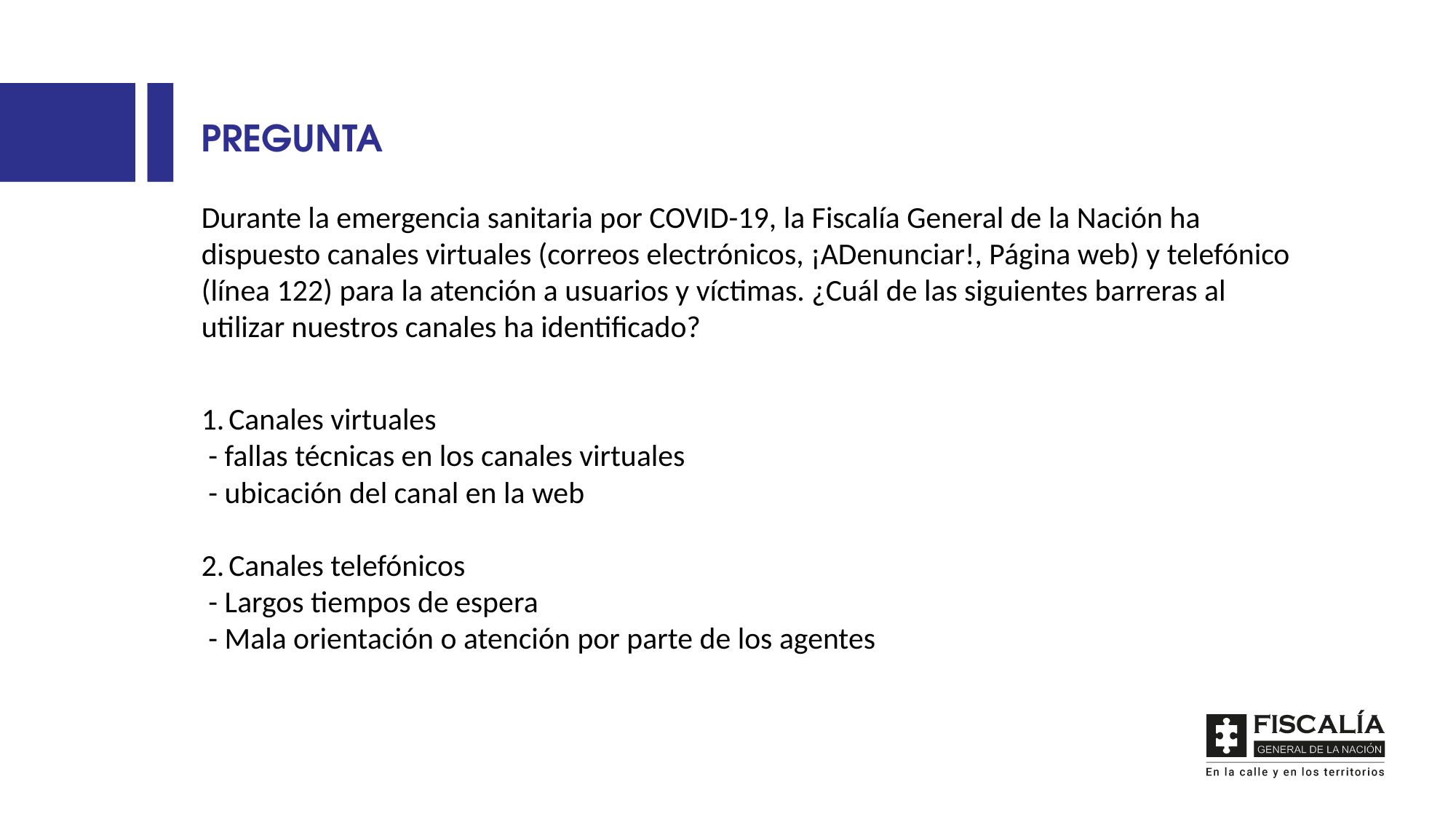

PREGUNTA
Durante la emergencia sanitaria por COVID-19, la Fiscalía General de la Nación ha dispuesto canales virtuales (correos electrónicos, ¡ADenunciar!, Página web) y telefónico (línea 122) para la atención a usuarios y víctimas. ¿Cuál de las siguientes barreras al utilizar nuestros canales ha identificado?

Canales virtuales
 - fallas técnicas en los canales virtuales
 - ubicación del canal en la web

Canales telefónicos
 - Largos tiempos de espera
 - Mala orientación o atención por parte de los agentes